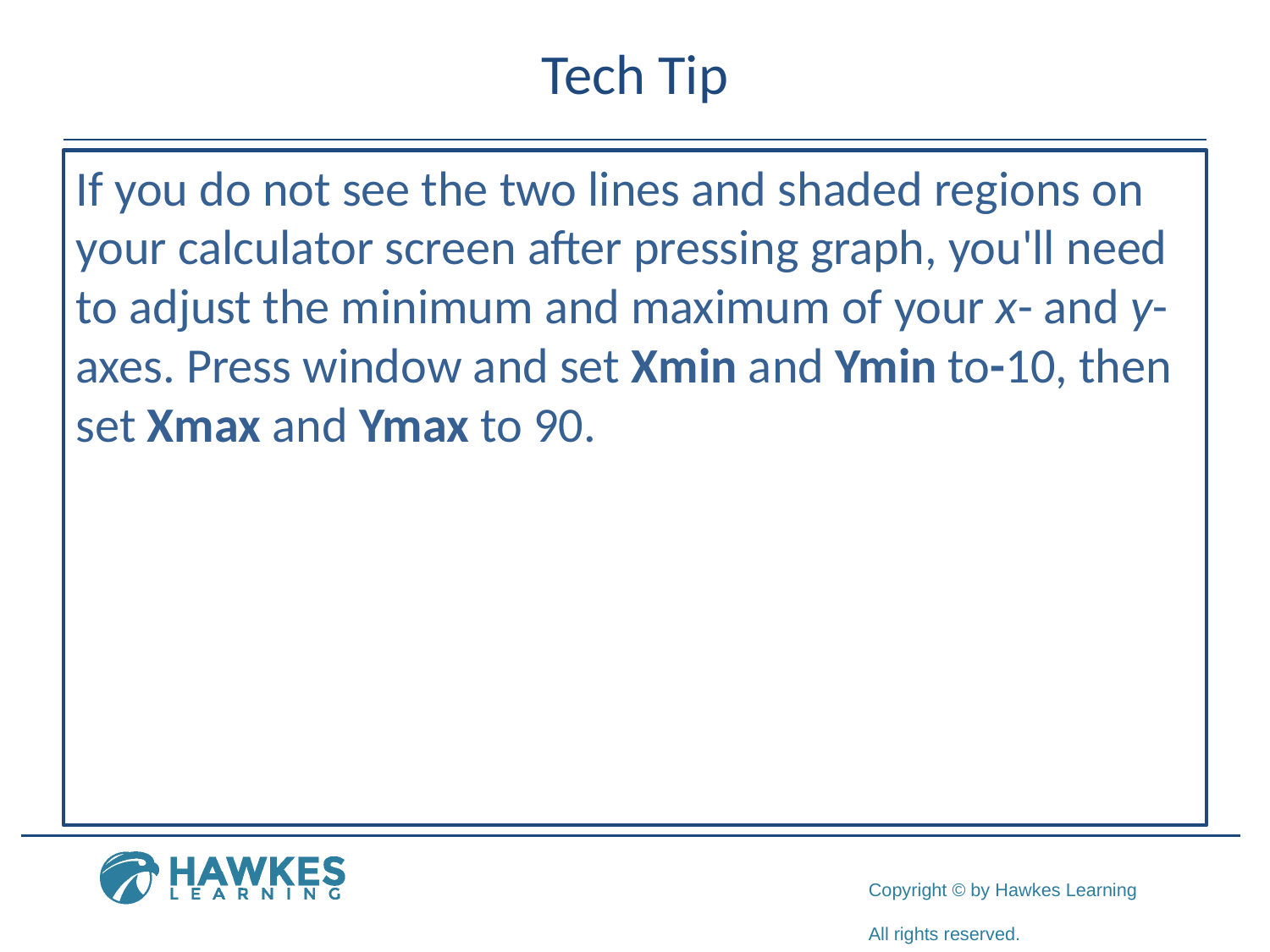

# Tech Tip
If you do not see the two lines and shaded regions on your calculator screen after pressing graph, you'll need to adjust the minimum and maximum of your x- and y-axes. Press window and set Xmin and Ymin to-10, then set Xmax and Ymax to 90.